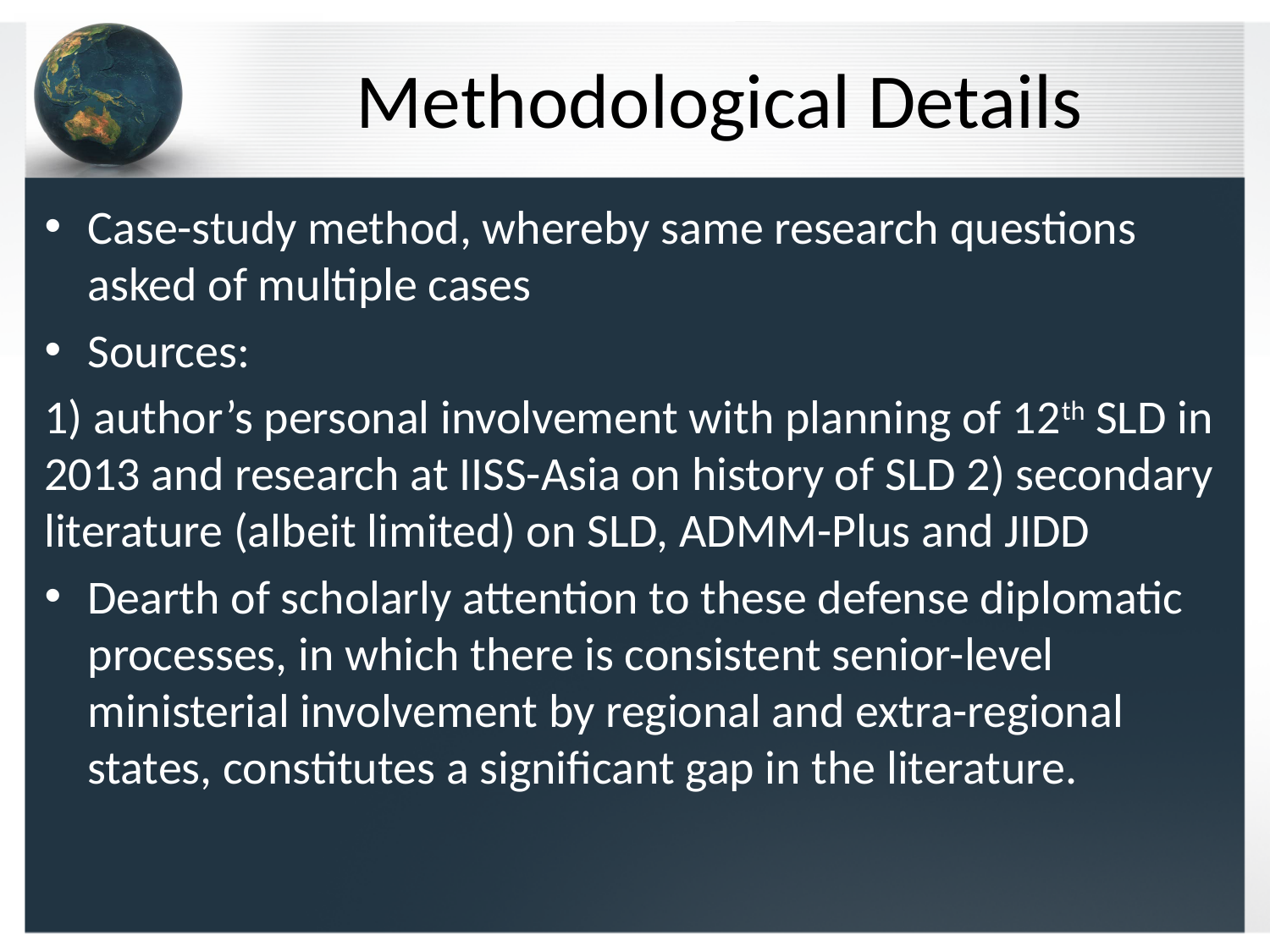

# Methodological Details
Case-study method, whereby same research questions asked of multiple cases
Sources:
1) author’s personal involvement with planning of 12th SLD in 2013 and research at IISS-Asia on history of SLD 2) secondary literature (albeit limited) on SLD, ADMM-Plus and JIDD
Dearth of scholarly attention to these defense diplomatic processes, in which there is consistent senior-level ministerial involvement by regional and extra-regional states, constitutes a significant gap in the literature.